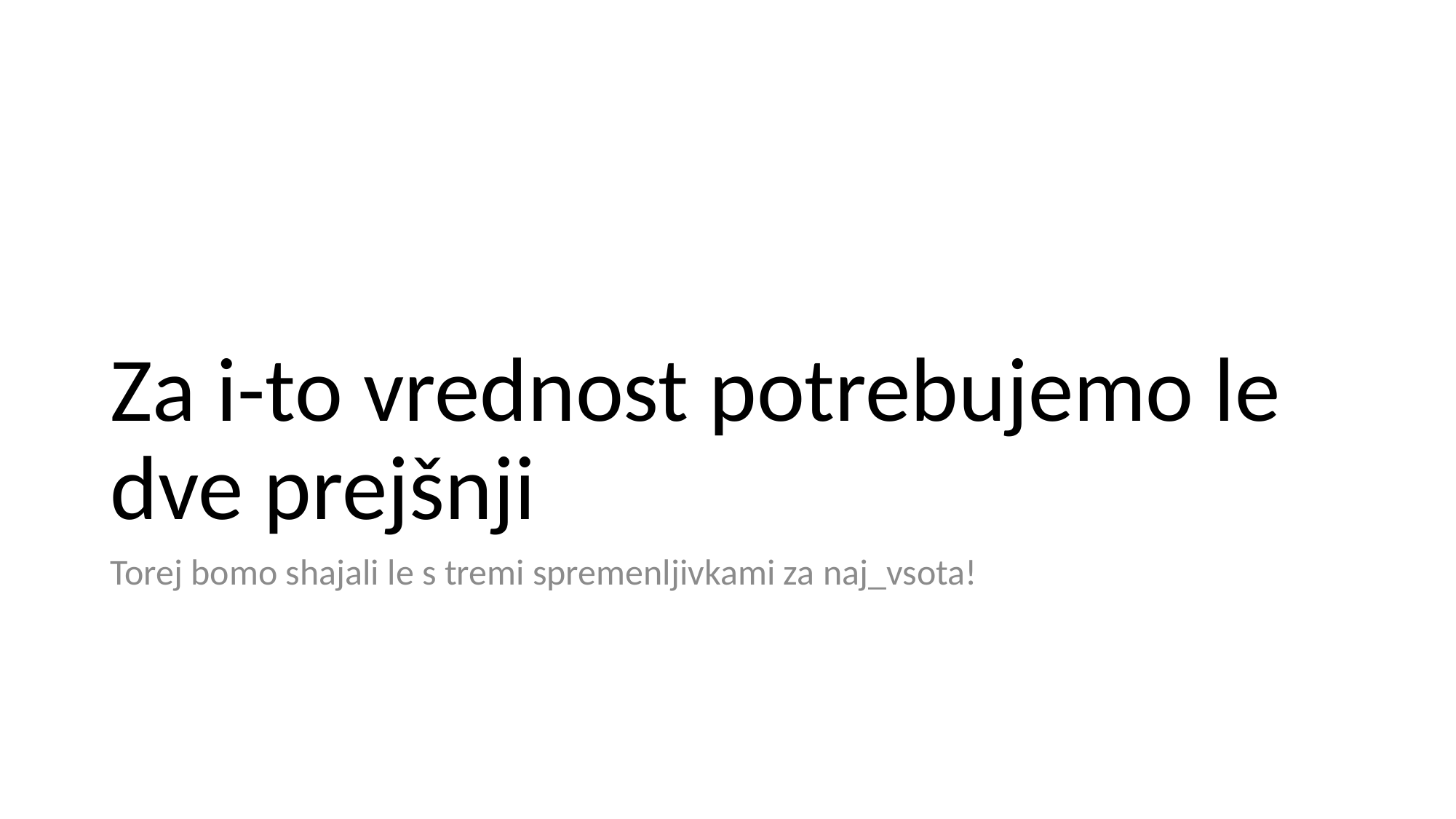

# Za i-to vrednost potrebujemo le dve prejšnji
Torej bomo shajali le s tremi spremenljivkami za naj_vsota!